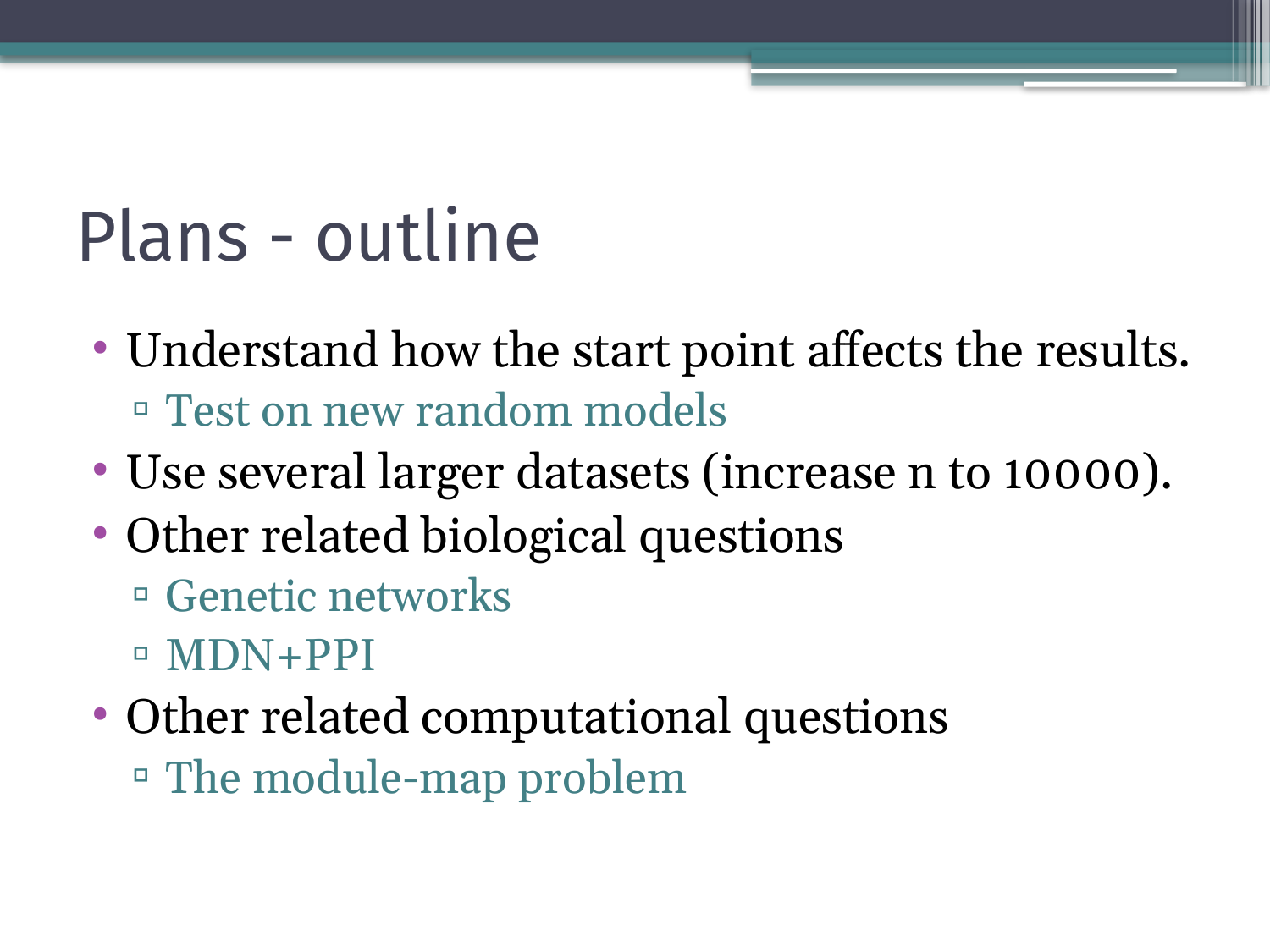

# Plans - outline
Understand how the start point affects the results.
Test on new random models
Use several larger datasets (increase n to 10000).
Other related biological questions
Genetic networks
MDN+PPI
Other related computational questions
The module-map problem